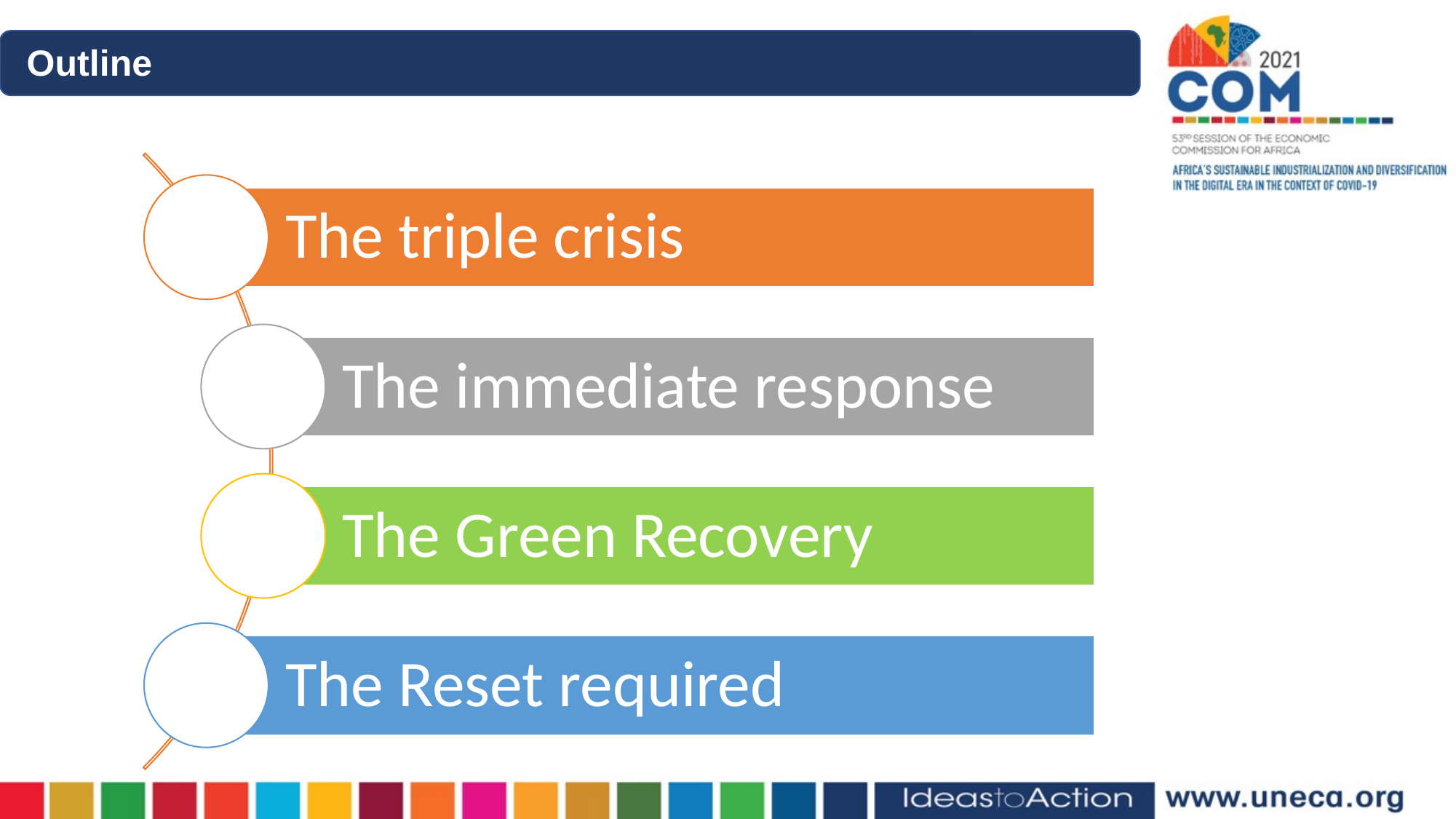

Outline
The triple crisis
The immediate response
The Green Recovery
The Reset required